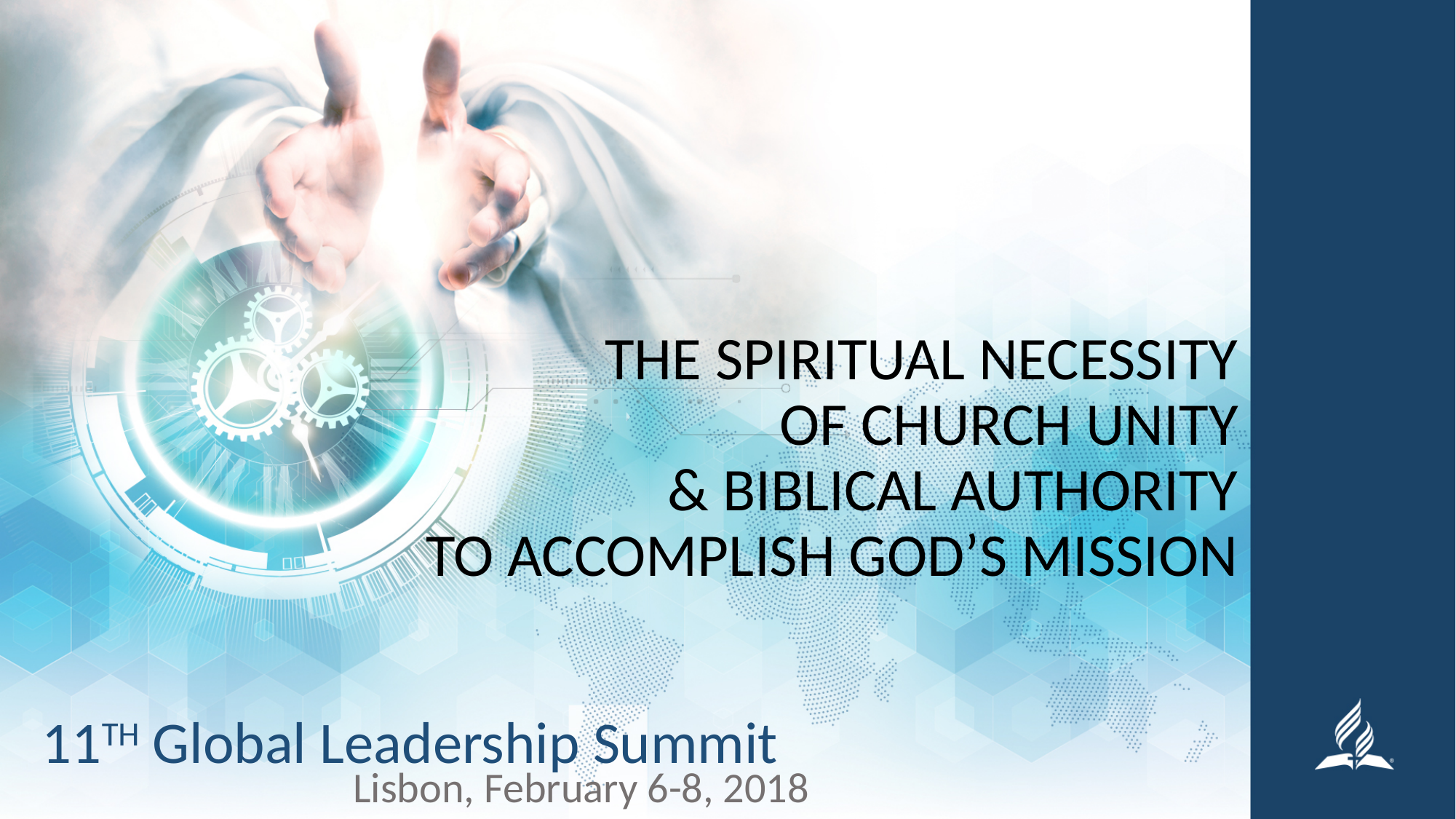

# THE SPIRITUAL NECESSITY OF CHURCH UNITY & BIBLICAL AUTHORITY TO ACCOMPLISH GOD’S MISSION
11TH Global Leadership Summit
Lisbon, February 6-8, 2018